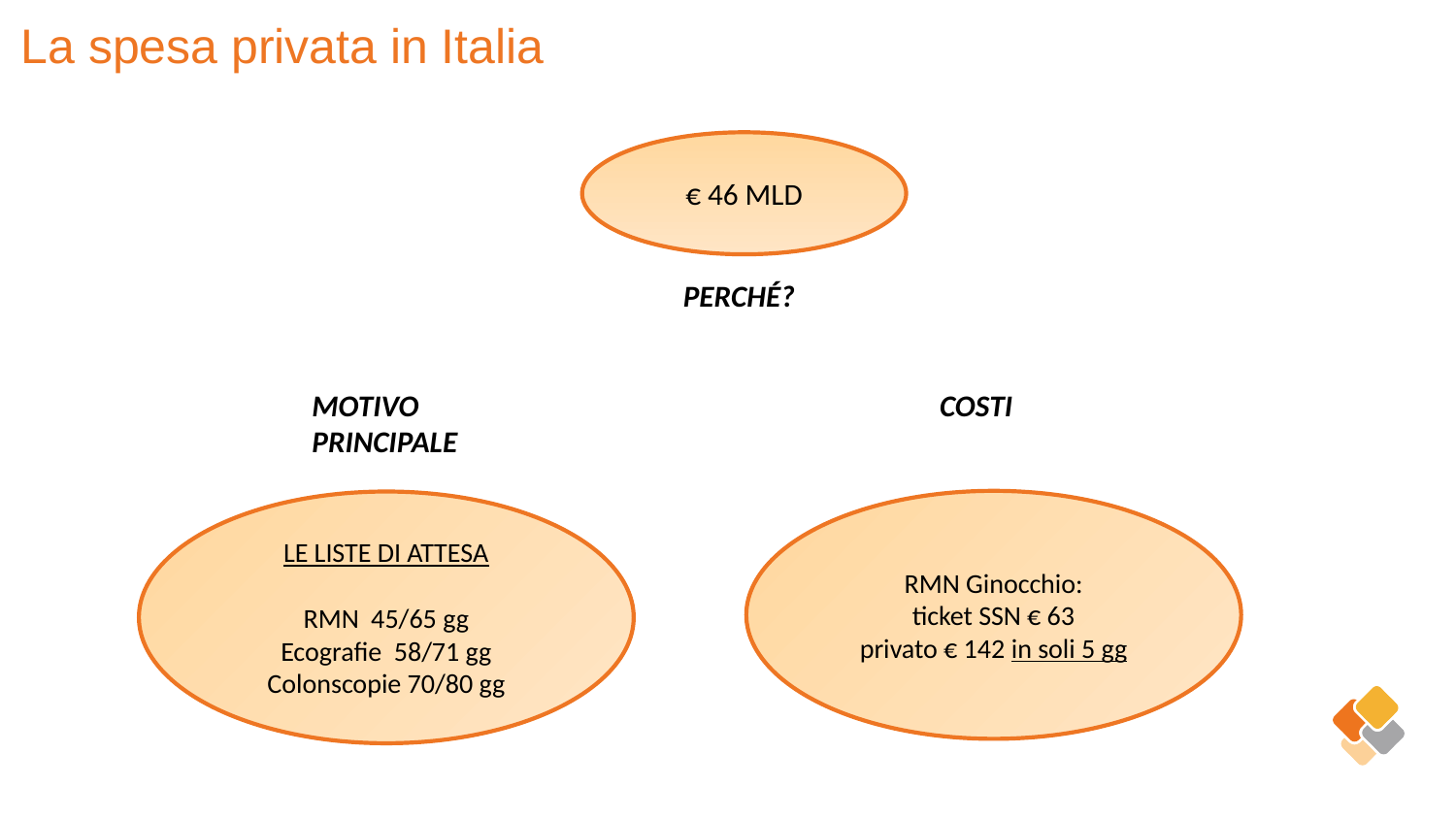

La spesa privata in Italia
€ 46 MLD
PERCHÉ?
MOTIVO PRINCIPALE
COSTI
LE LISTE DI ATTESA

RMN  45/65 gg
Ecografie  58/71 gg
Colonscopie 70/80 gg
RMN Ginocchio:
ticket SSN € 63
privato € 142 in soli 5 gg
6